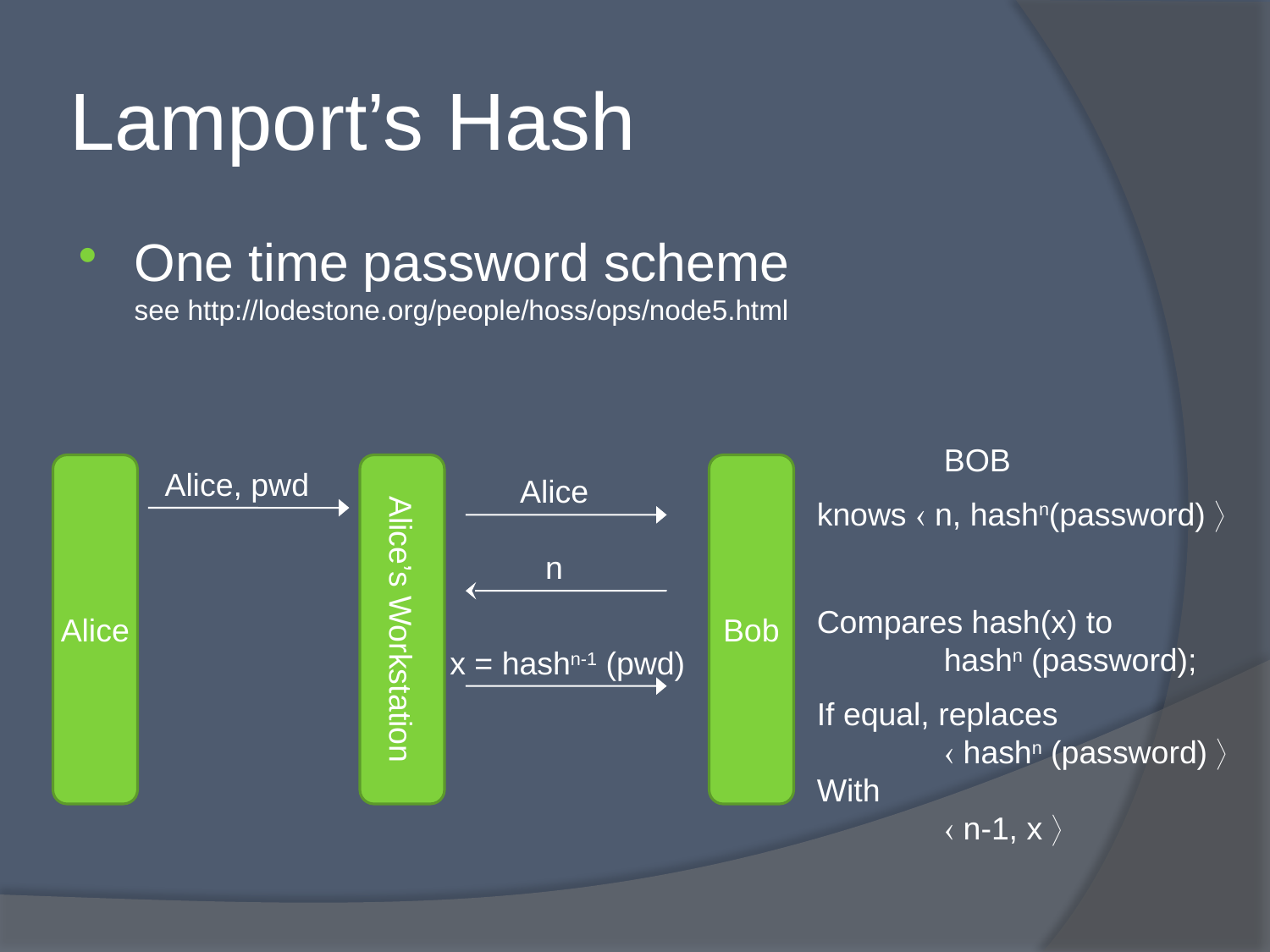

# Lamport’s Hash
One time password scheme
see http://lodestone.org/people/hoss/ops/node5.html
	BOB
knows 〈 n, hashn(password) 〉

Compares hash(x) to
	hashn (password);
If equal, replaces
 	〈 hashn (password) 〉
With
 	〈 n-1, x 〉
Alice
Alice’s Workstation
Bob
Alice, pwd
Alice

n

x = hashn-1 (pwd)